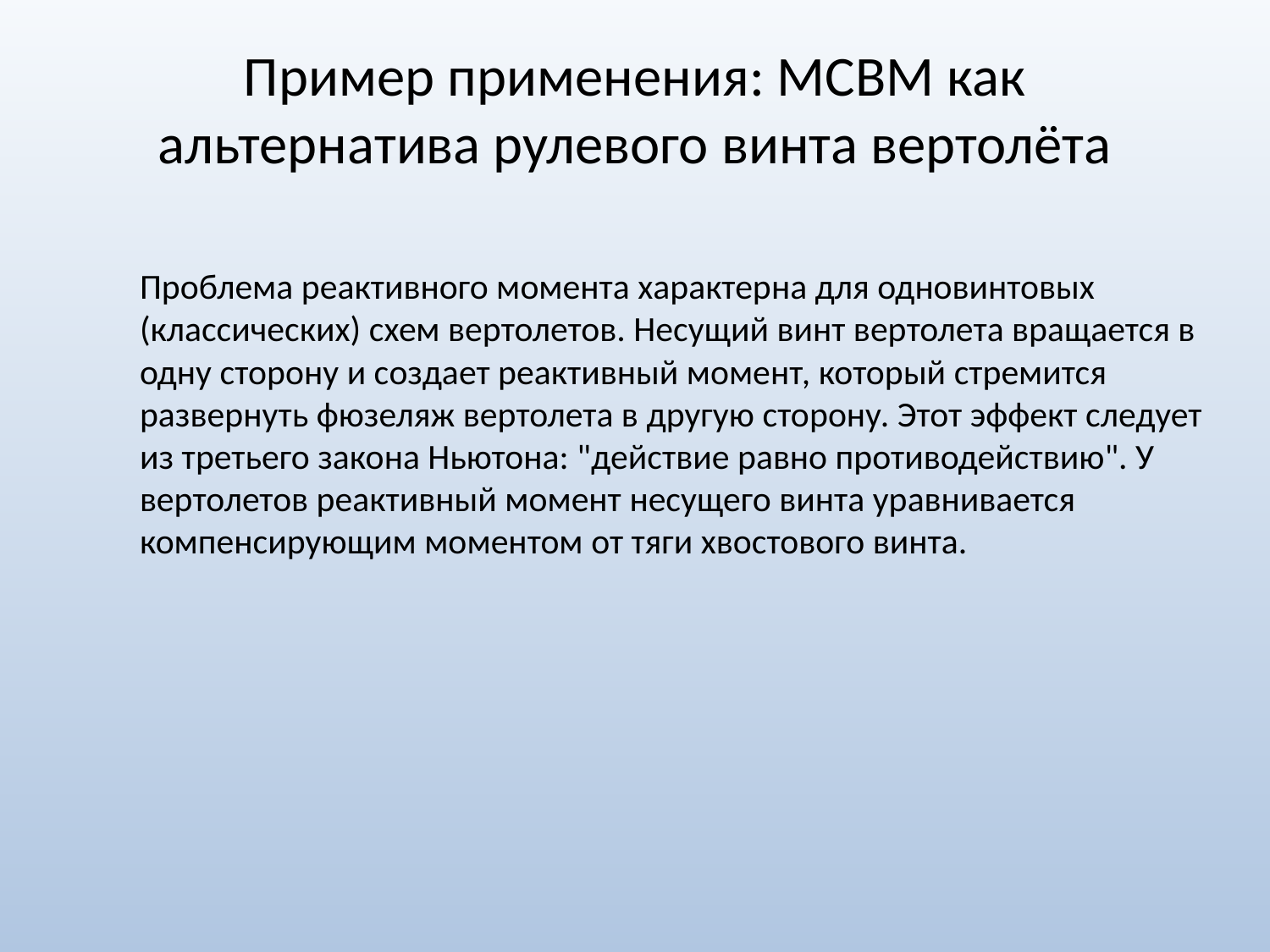

# Пример применения: МСВМ как альтернатива рулевого винта вертолёта
Проблема реактивного момента характерна для одновинтовых (классических) схем вертолетов. Несущий винт вертолета вращается в одну сторону и создает реактивный момент, который стремится развернуть фюзеляж вертолета в другую сторону. Этот эффект следует из третьего закона Ньютона: "действие равно противодействию". У вертолетов реактивный момент несущего винта уравнивается компенсирующим моментом от тяги хвостового винта.